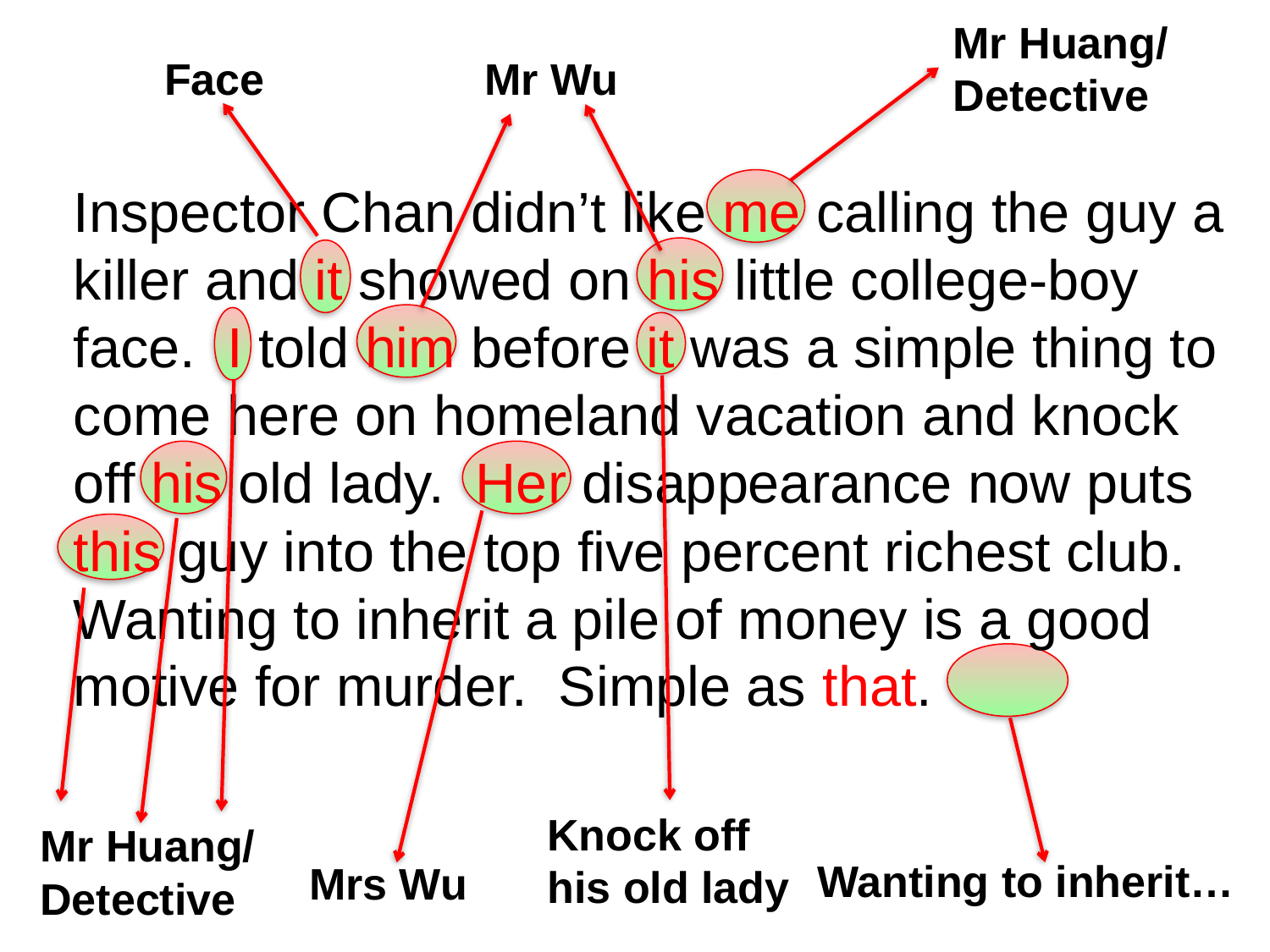

Mr Huang/
Detective
Face
Mr Wu
Inspector Chan didn’t like me calling the guy a killer and it showed on his little college-boy face.  I told him before it was a simple thing to come here on homeland vacation and knock off his old lady.  Her disappearance now puts this guy into the top five percent richest club.  Wanting to inherit a pile of money is a good motive for murder.  Simple as that.

Knock off his old lady
Mr Huang/
Detective
Wanting to inherit…
Mrs Wu